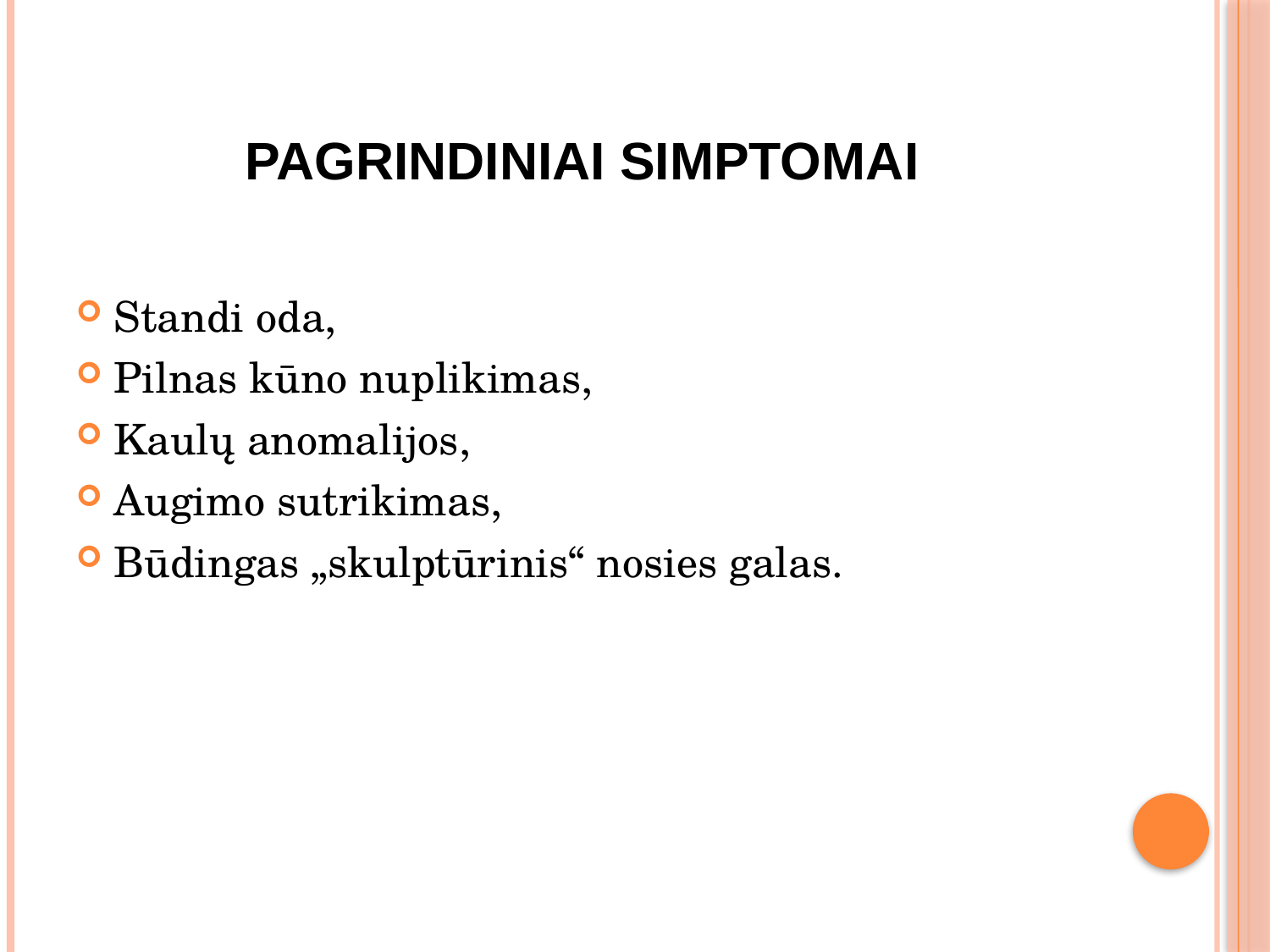

# Pagrindiniai simptomai

Standi oda,
Pilnas kūno nuplikimas,
Kaulų anomalijos,
Augimo sutrikimas,
Būdingas „skulptūrinis“ nosies galas.